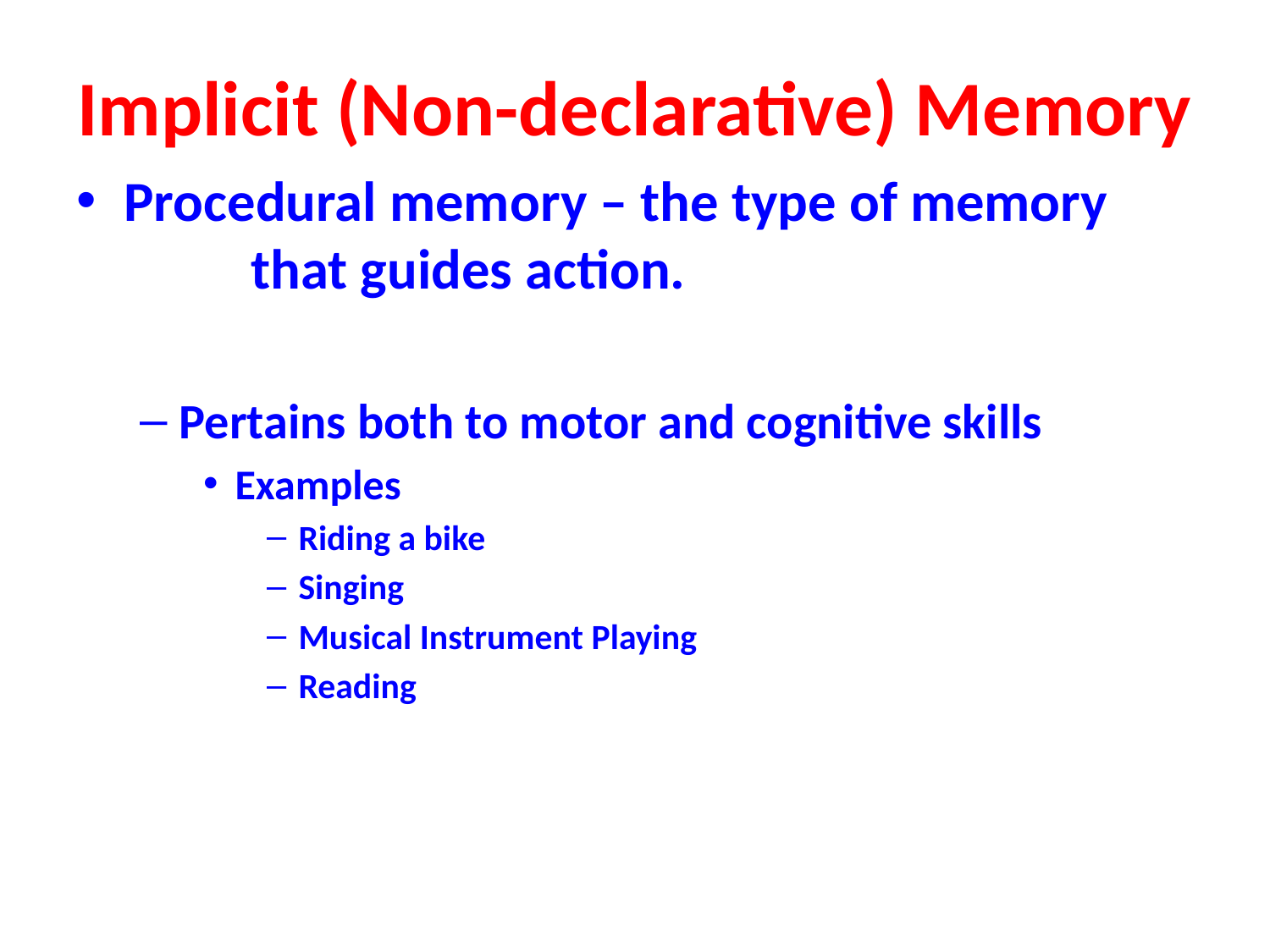

# Implicit (Non-declarative) Memory
Procedural memory – the type of memory 		that guides action.

Pertains both to motor and cognitive skills
Examples
Riding a bike
Singing
Musical Instrument Playing
Reading